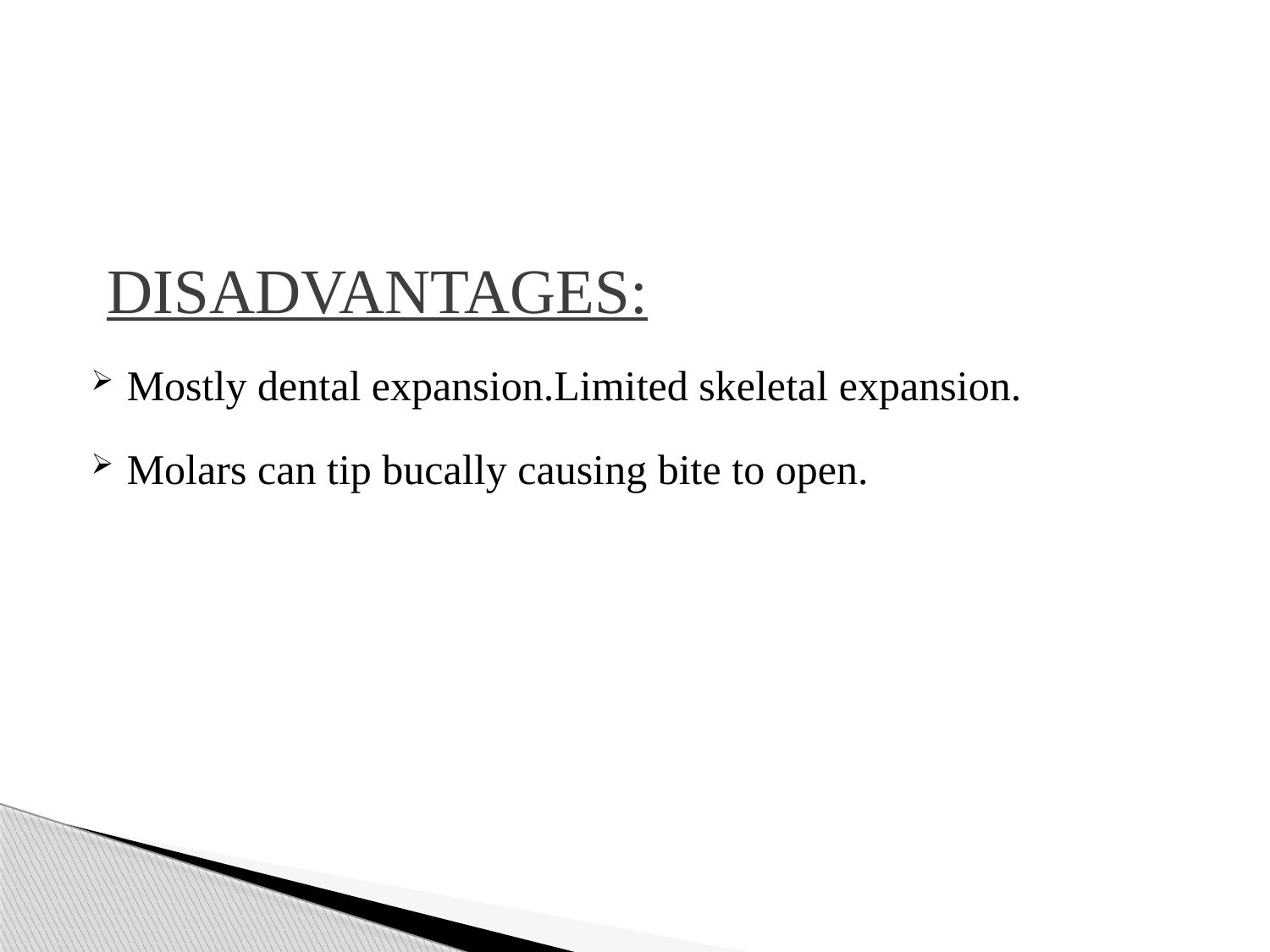

DISADVANTAGES:
Mostly dental expansion.Limited skeletal expansion.
Molars can tip bucally causing bite to open.